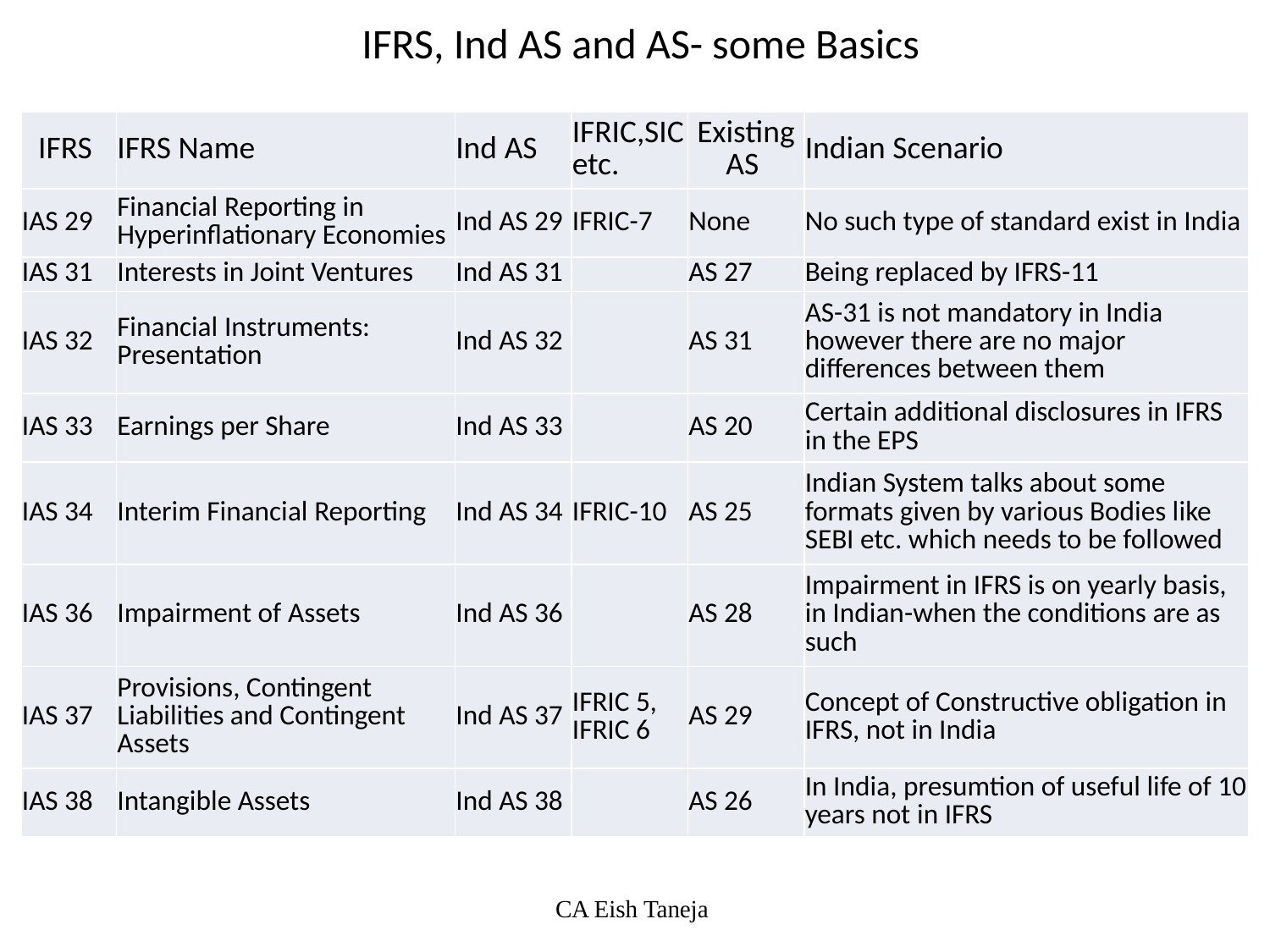

IFRS, Ind AS and AS- some Basics
| IFRS | IFRS Name | Ind AS | IFRIC,SIC etc. | Existing AS | Indian Scenario |
| --- | --- | --- | --- | --- | --- |
| IAS 29 | Financial Reporting in Hyperinflationary Economies | Ind AS 29 | IFRIC-7 | None | No such type of standard exist in India |
| IAS 31 | Interests in Joint Ventures | Ind AS 31 |  | AS 27 | Being replaced by IFRS-11 |
| IAS 32 | Financial Instruments: Presentation | Ind AS 32 |  | AS 31 | AS-31 is not mandatory in India however there are no major differences between them |
| IAS 33 | Earnings per Share | Ind AS 33 |  | AS 20 | Certain additional disclosures in IFRS in the EPS |
| IAS 34 | Interim Financial Reporting | Ind AS 34 | IFRIC-10 | AS 25 | Indian System talks about some formats given by various Bodies like SEBI etc. which needs to be followed |
| IAS 36 | Impairment of Assets | Ind AS 36 |  | AS 28 | Impairment in IFRS is on yearly basis, in Indian-when the conditions are as such |
| IAS 37 | Provisions, Contingent Liabilities and Contingent Assets | Ind AS 37 | IFRIC 5, IFRIC 6 | AS 29 | Concept of Constructive obligation in IFRS, not in India |
| IAS 38 | Intangible Assets | Ind AS 38 |  | AS 26 | In India, presumtion of useful life of 10 years not in IFRS |
CA Eish Taneja